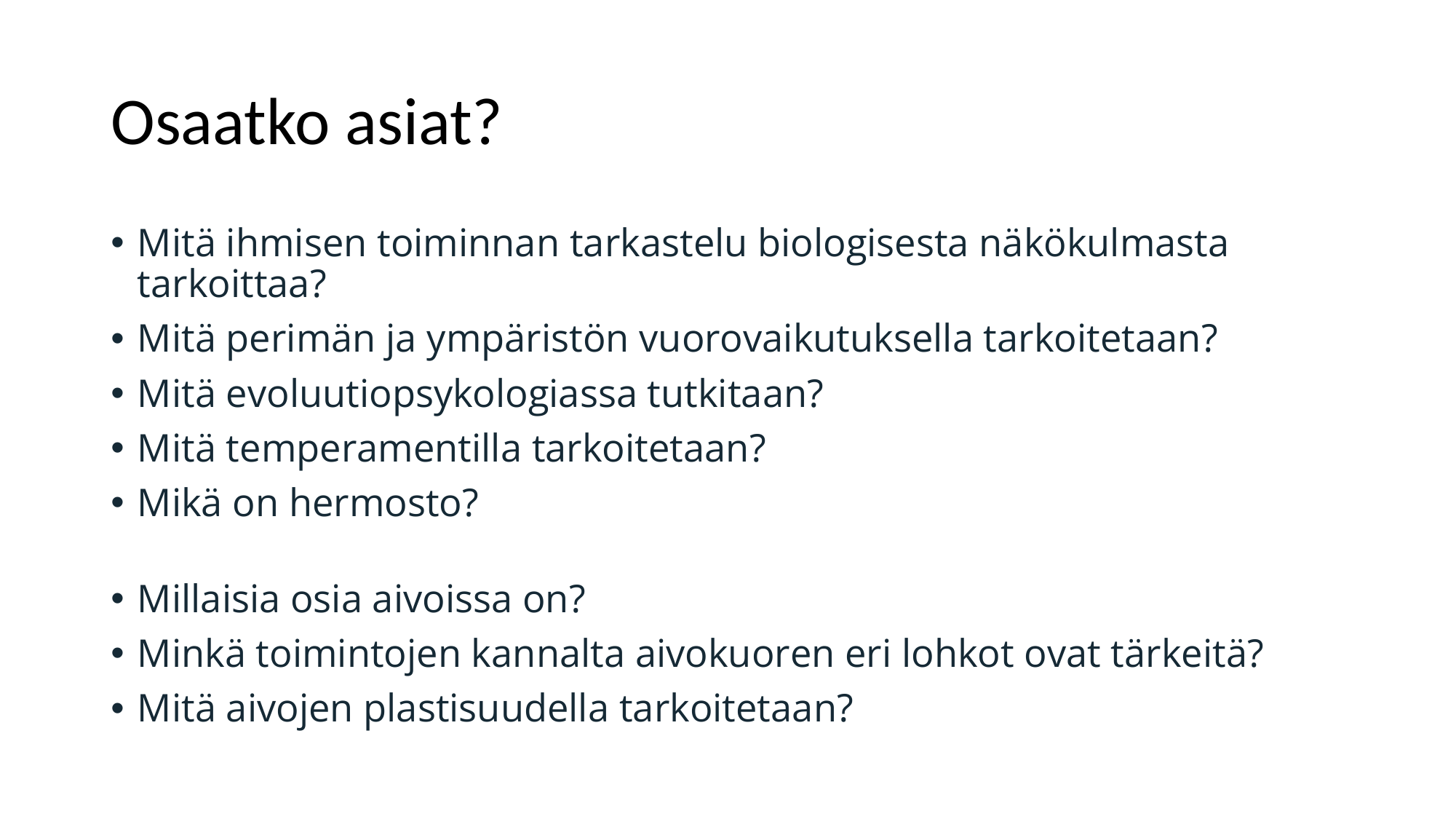

# Osaatko asiat?
Mitä ihmisen toiminnan tarkastelu biologisesta näkökulmasta tarkoittaa?
Mitä perimän ja ympäristön vuorovaikutuksella tarkoitetaan?
Mitä evoluutiopsykologiassa tutkitaan?
Mitä temperamentilla tarkoitetaan?
Mikä on hermosto?
Millaisia osia aivoissa on?
Minkä toimintojen kannalta aivokuoren eri lohkot ovat tärkeitä?
Mitä aivojen plastisuudella tarkoitetaan?